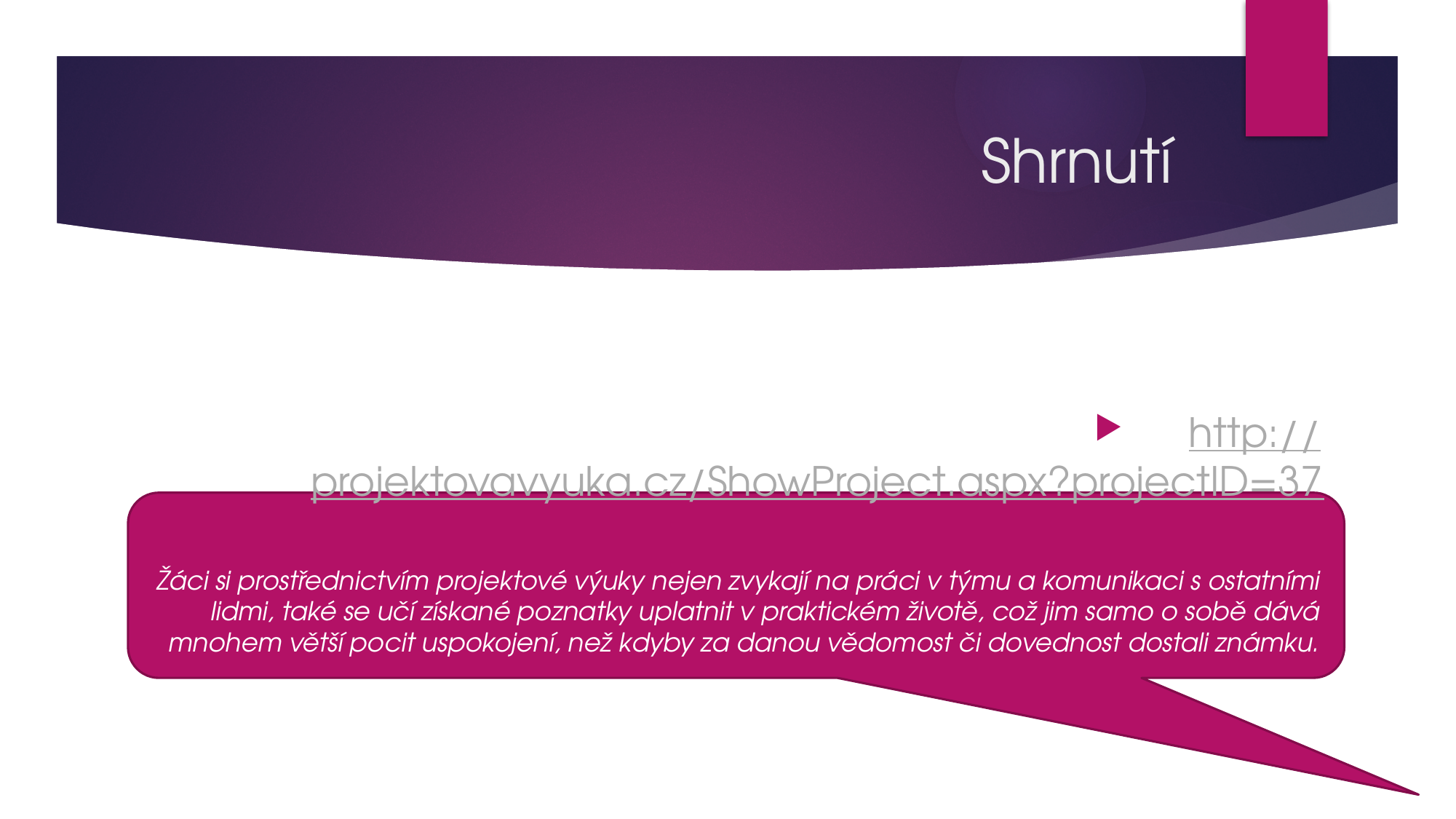

# Shrnutí

http://projektovavyuka.cz/ShowProject.aspx?projectID=37

Žáci si prostřednictvím projektové výuky nejen zvykají na práci v týmu a komunikaci s ostatními lidmi, také se učí získané poznatky uplatnit v praktickém životě, což jim samo o sobě dává mnohem větší pocit uspokojení, než kdyby za danou vědomost či dovednost dostali známku.